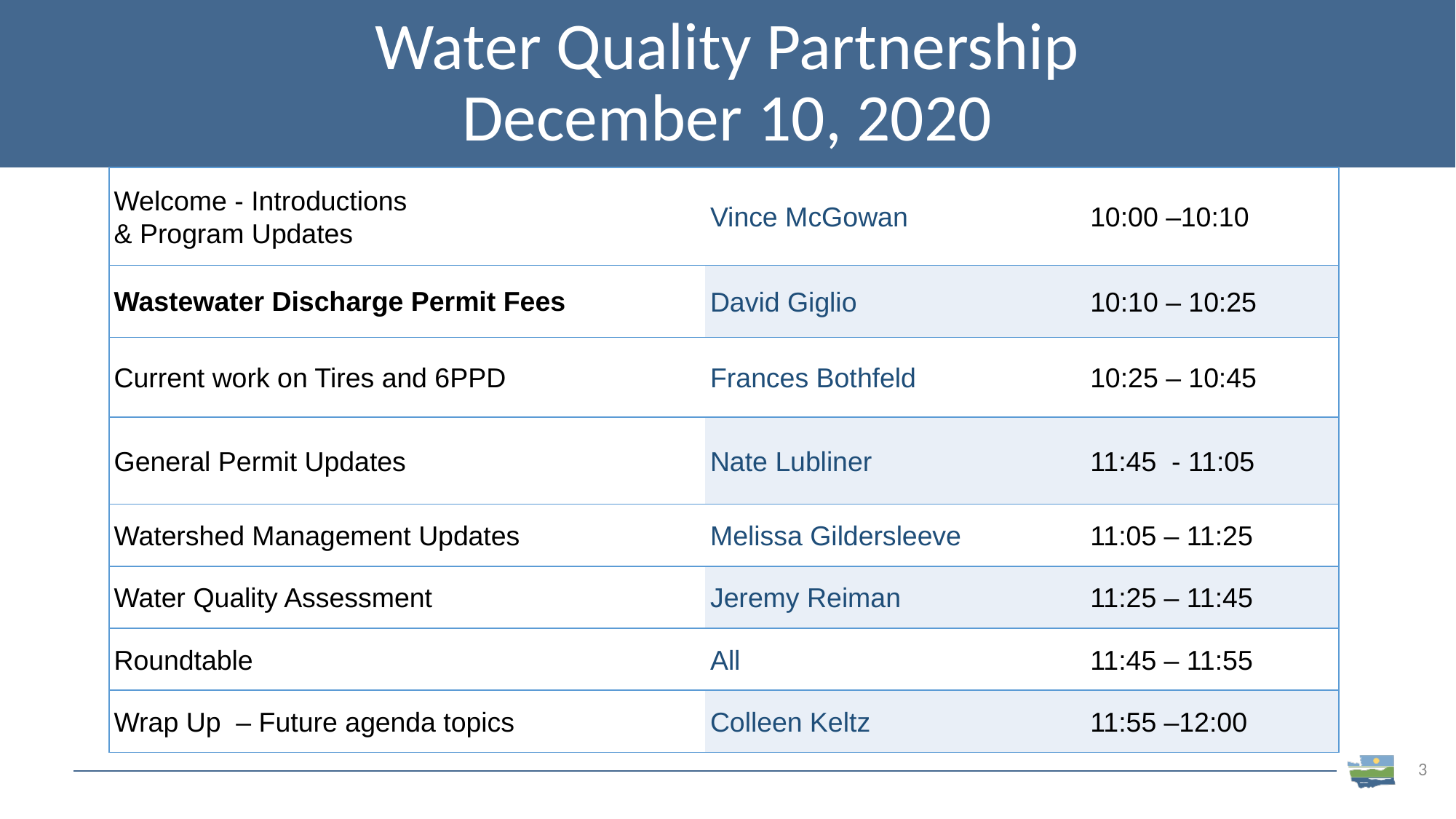

# Water Quality Partnership December 10, 2020
| Welcome - Introductions & Program Updates | Vince McGowan | 10:00 –10:10 |
| --- | --- | --- |
| Wastewater Discharge Permit Fees | David Giglio | 10:10 – 10:25 |
| Current work on Tires and 6PPD | Frances Bothfeld | 10:25 – 10:45 |
| General Permit Updates | Nate Lubliner | 11:45 - 11:05 |
| Watershed Management Updates | Melissa Gildersleeve | 11:05 – 11:25 |
| Water Quality Assessment | Jeremy Reiman | 11:25 – 11:45 |
| Roundtable | All | 11:45 – 11:55 |
| Wrap Up – Future agenda topics | Colleen Keltz | 11:55 –12:00 |